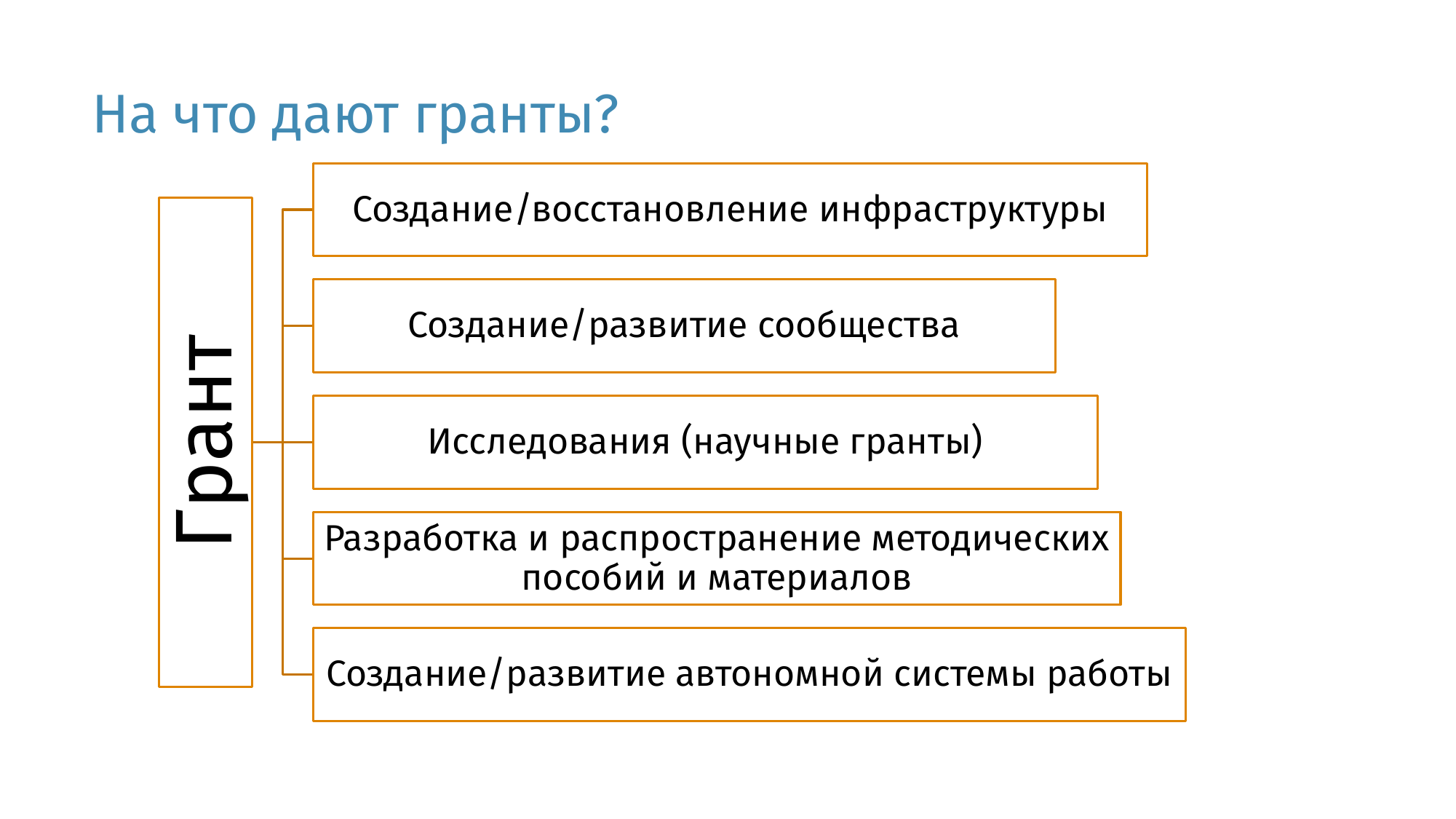

# На что дают гранты?

Грант
Создание/восстановление инфраструктуры
Создание/развитие сообщества
Исследования (научные гранты)
Разработка и распространение методических пособий и материалов
Создание/развитие автономной системы работы